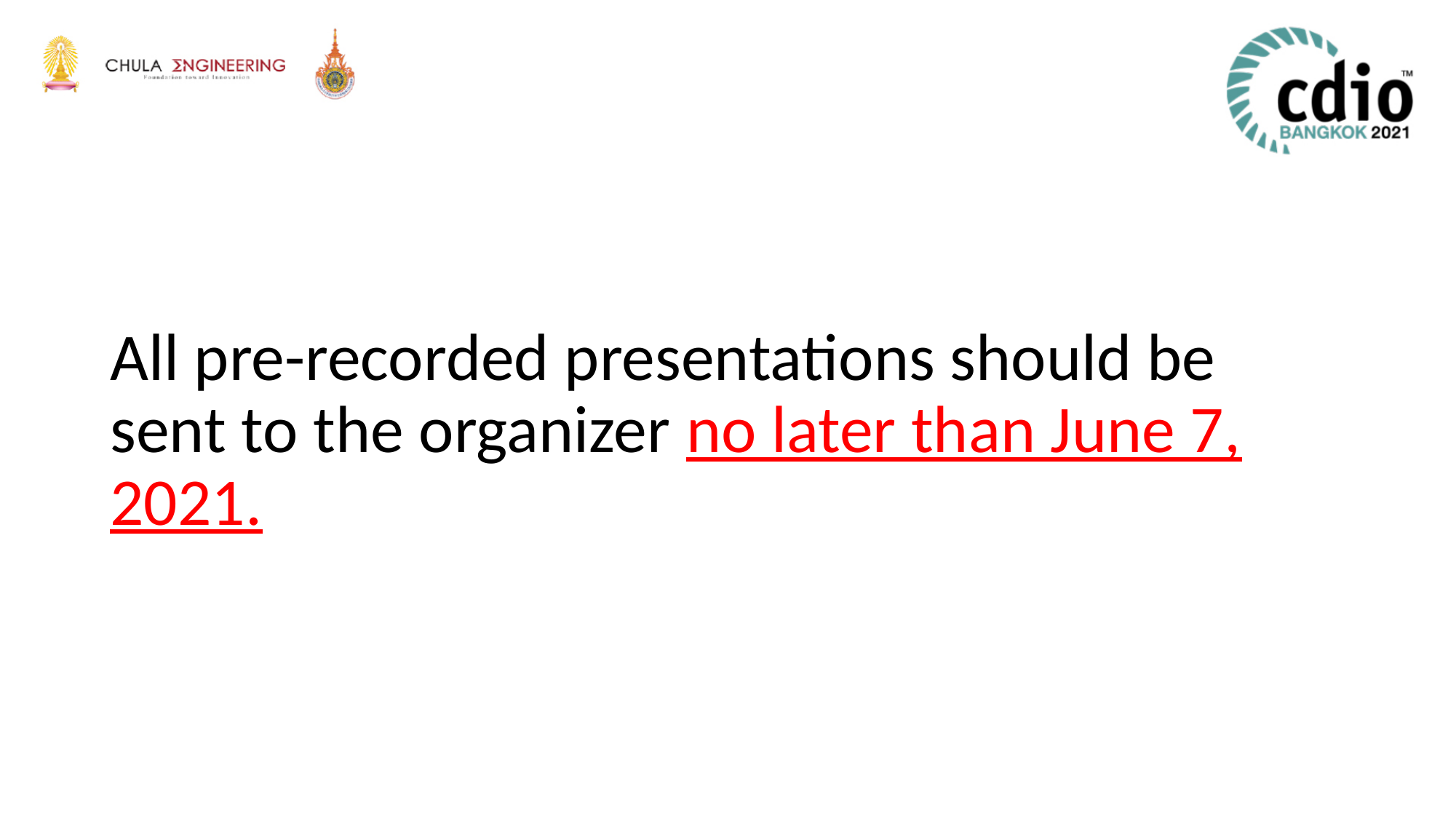

# All pre-recorded presentations should be sent to the organizer no later than June 7, 2021.